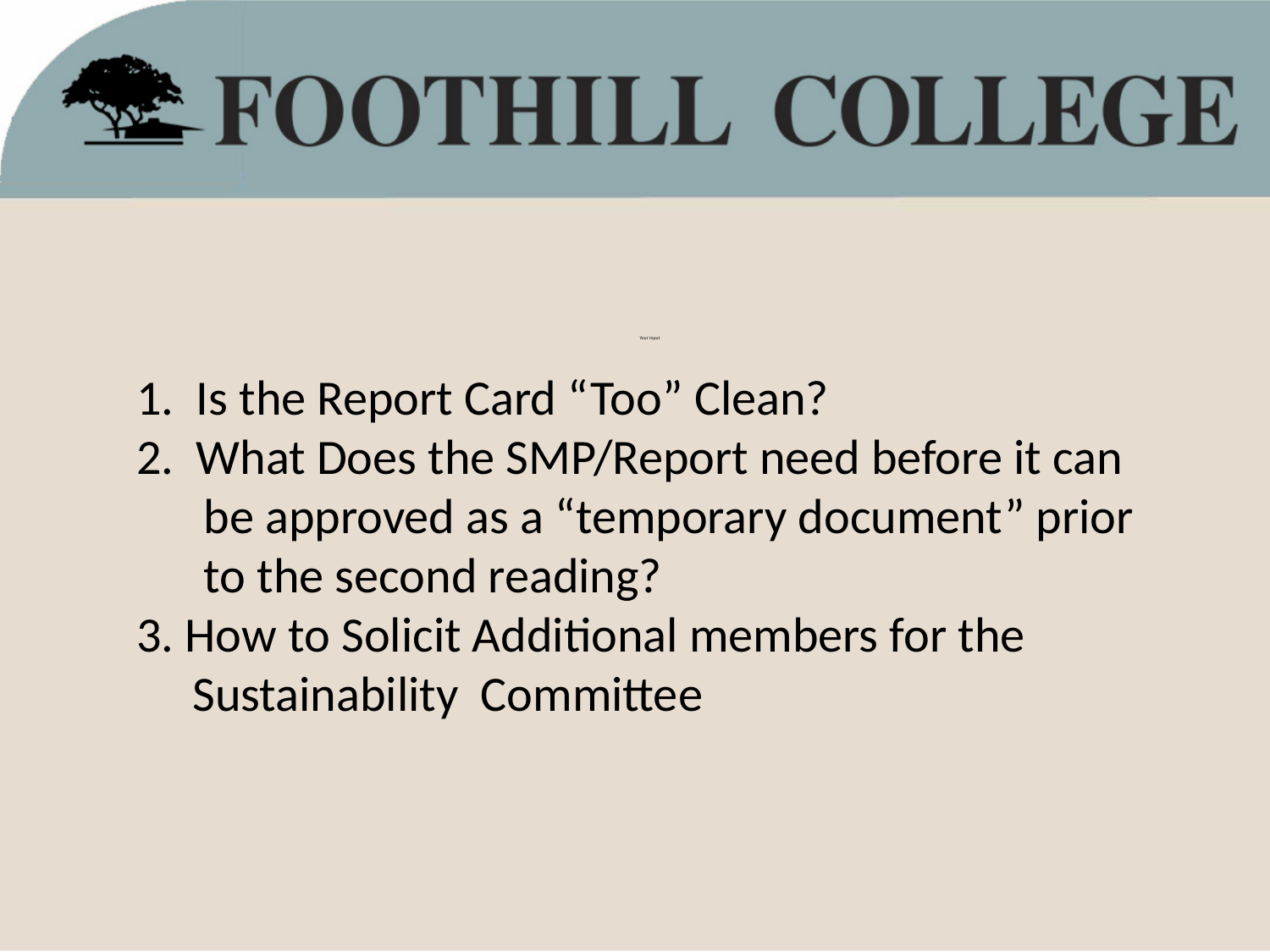

# Your Input
1.  Is the Report Card “Too” Clean?
2.  What Does the SMP/Report need before it can
      be approved as a “temporary document” prior
      to the second reading?
3. How to Solicit Additional members for the
     Sustainability  Committee